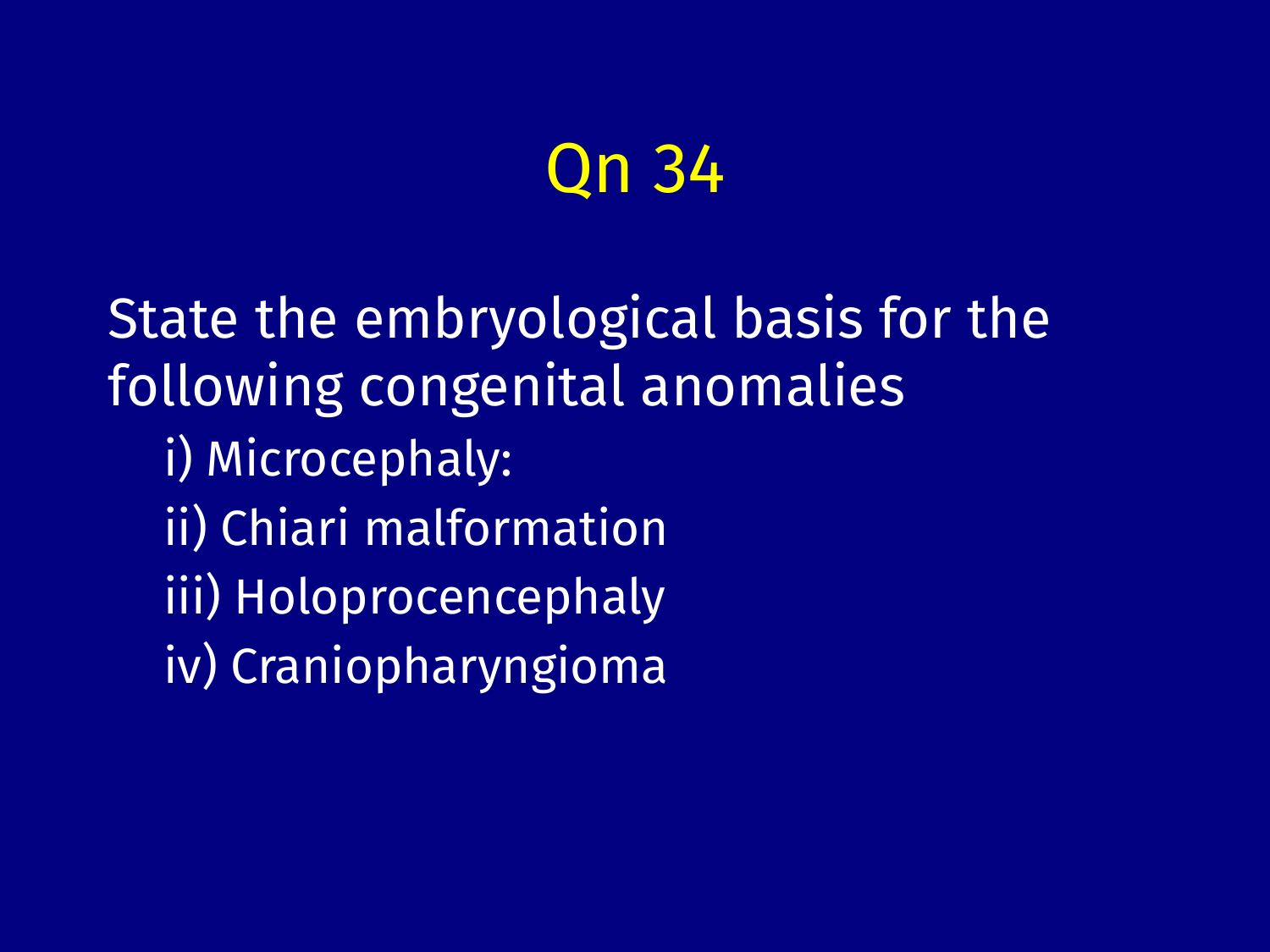

# Qn 34
State the embryological basis for the following congenital anomalies
i) Microcephaly:
ii) Chiari malformation
iii) Holoprocencephaly
iv) Craniopharyngioma